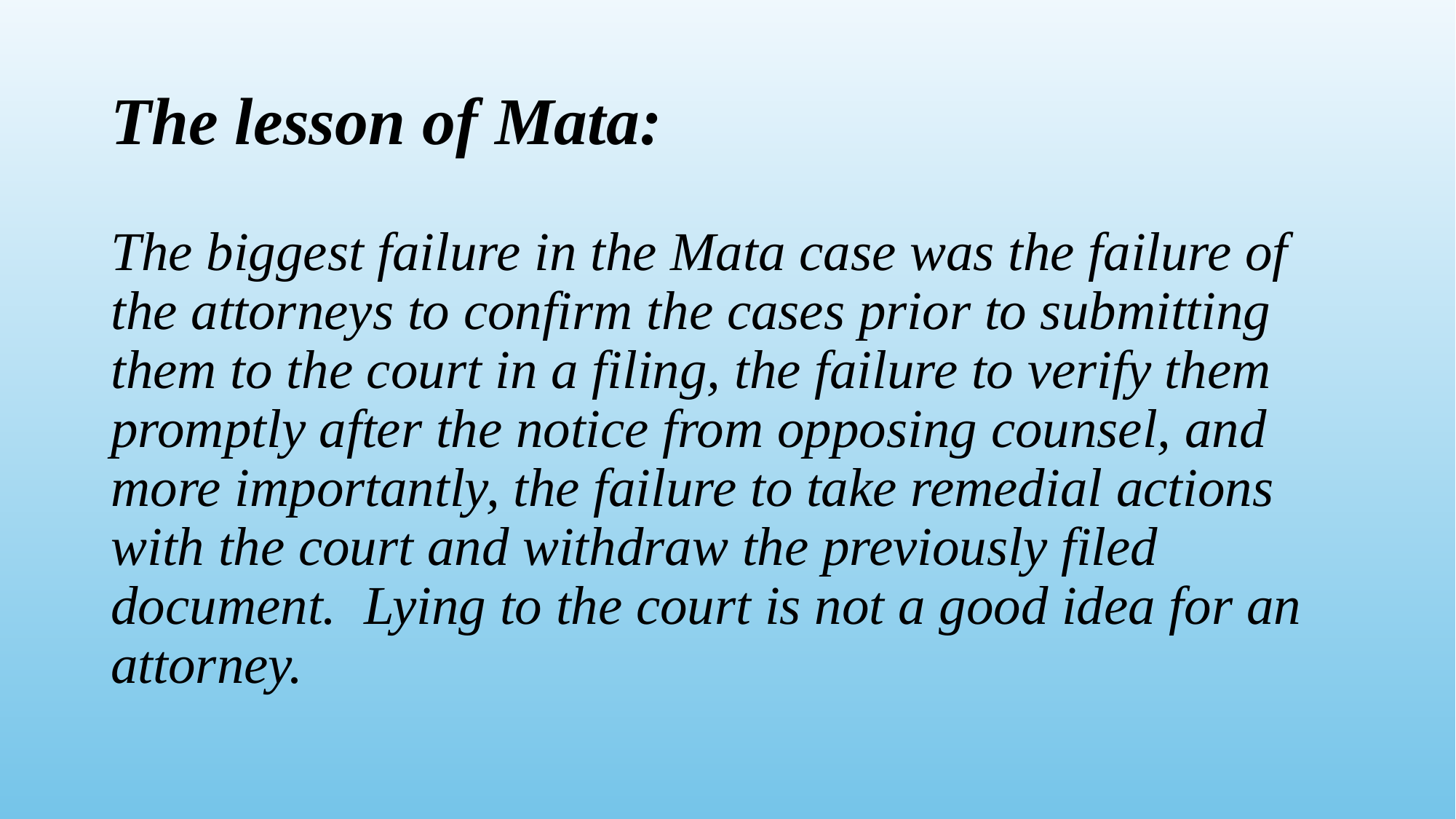

# The lesson of Mata:
The biggest failure in the Mata case was the failure of the attorneys to confirm the cases prior to submitting them to the court in a filing, the failure to verify them promptly after the notice from opposing counsel, and more importantly, the failure to take remedial actions with the court and withdraw the previously filed document.  Lying to the court is not a good idea for an attorney.